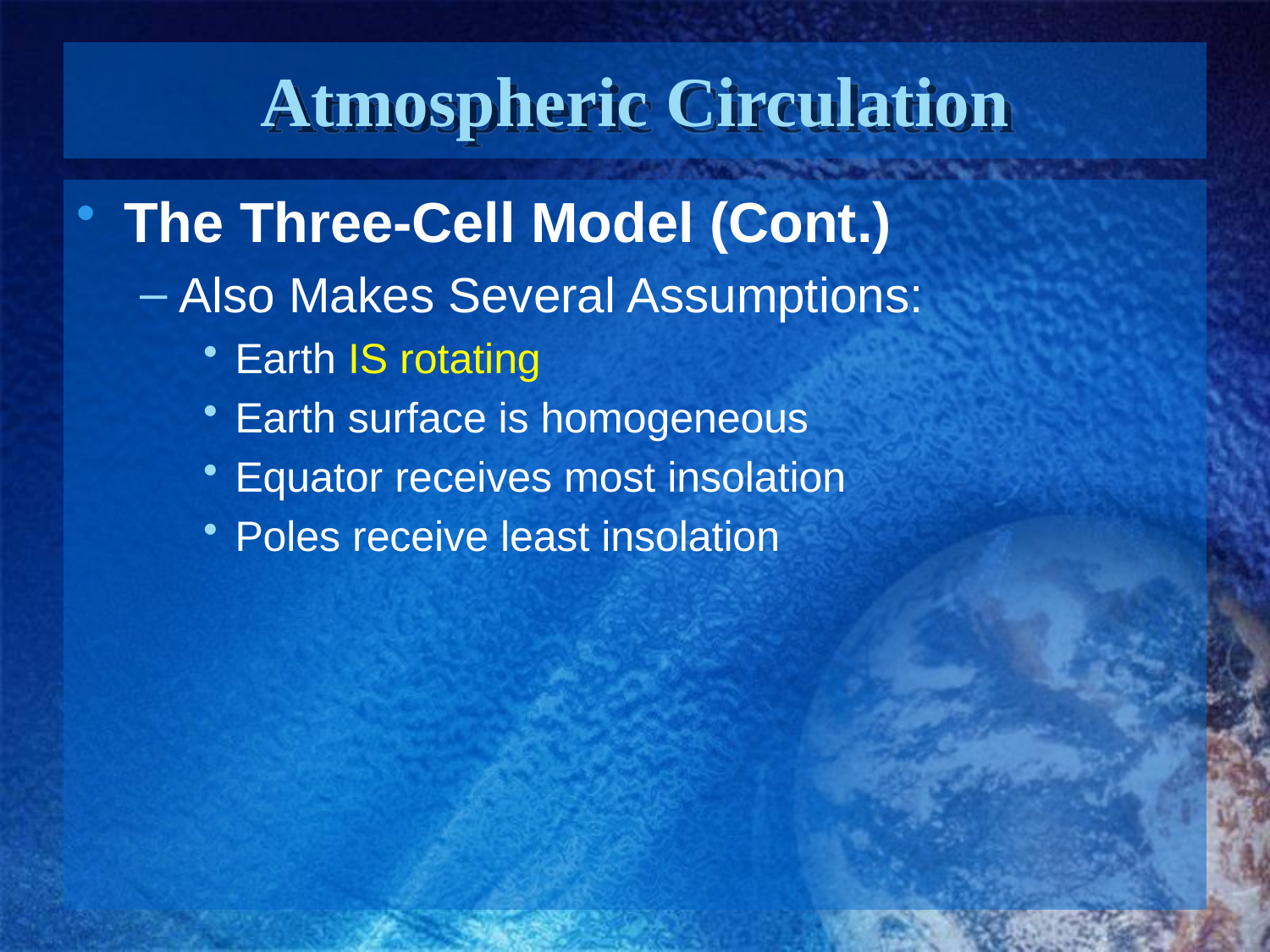

# Atmospheric Circulation
The Three-Cell Model (Cont.)
Also Makes Several Assumptions:
Earth IS rotating
Earth surface is homogeneous
Equator receives most insolation
Poles receive least insolation